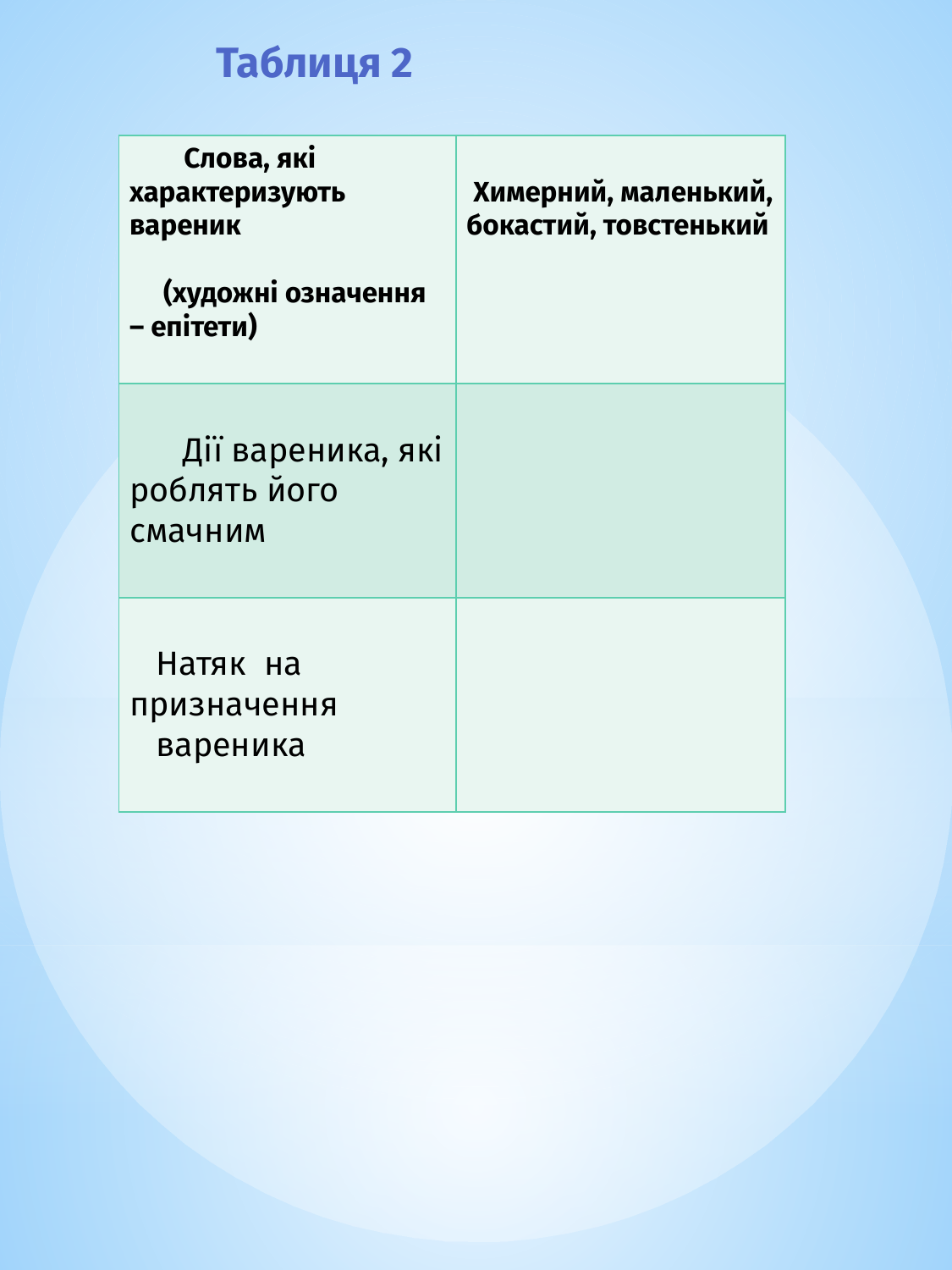

# Таблиця 2
| Слова, які характеризують вареник (художні означення – епітети) | Химерний, маленький, бокастий, товстенький |
| --- | --- |
| Дії вареника, які роблять його смачним |  |
| Натяк на призначення вареника |  |